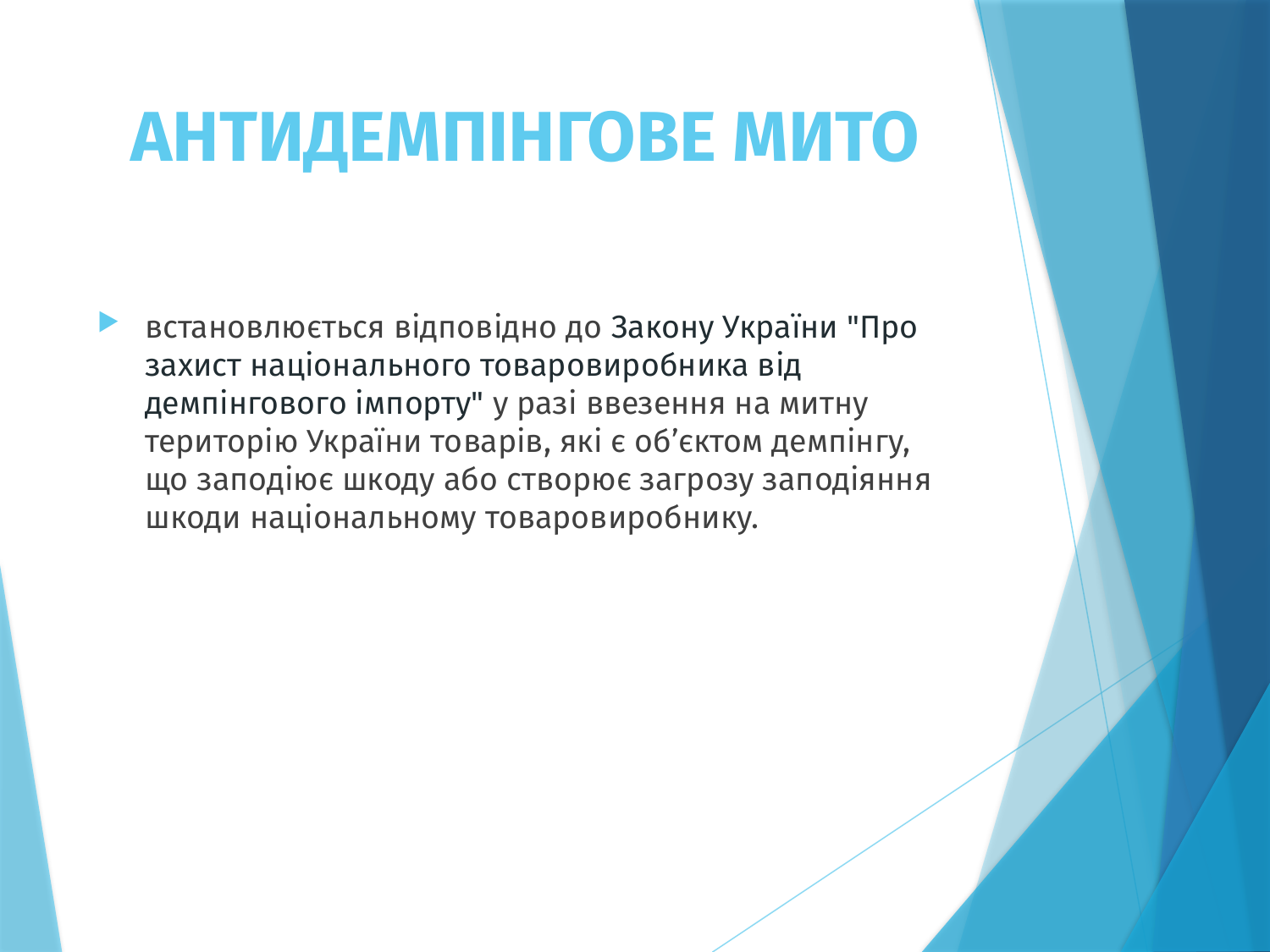

# АНТИДЕМПІНГОВЕ МИТО
встановлюється відповідно до Закону України "Про захист національного товаровиробника від демпінгового імпорту" у разі ввезення на митну територію України товарів, які є об’єктом демпінгу, що заподіює шкоду або створює загрозу заподіяння шкоди національному товаровиробнику.